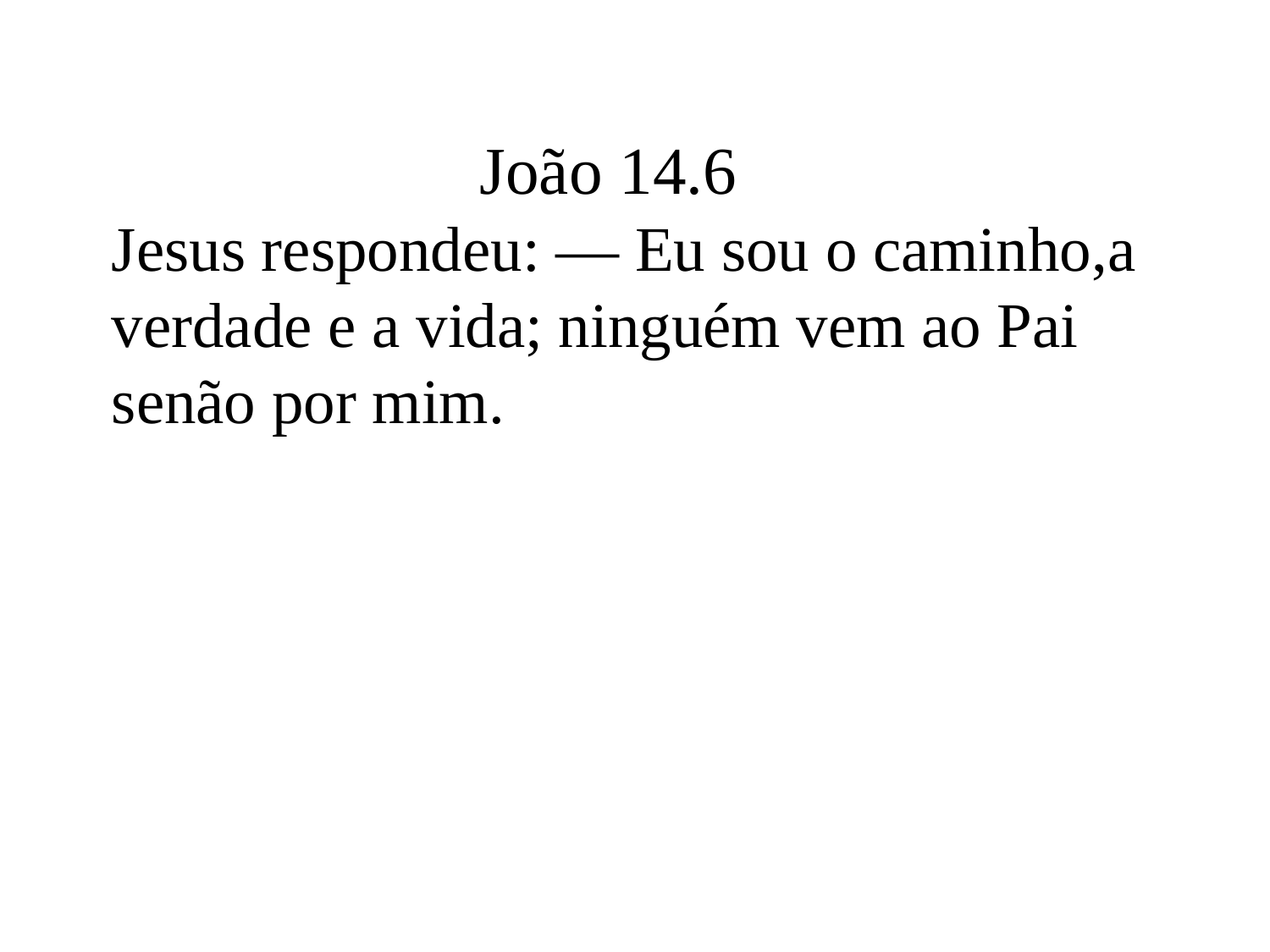

João 14.6
Jesus respondeu: — Eu sou o caminho,a verdade e a vida; ninguém vem ao Pai senão por mim.